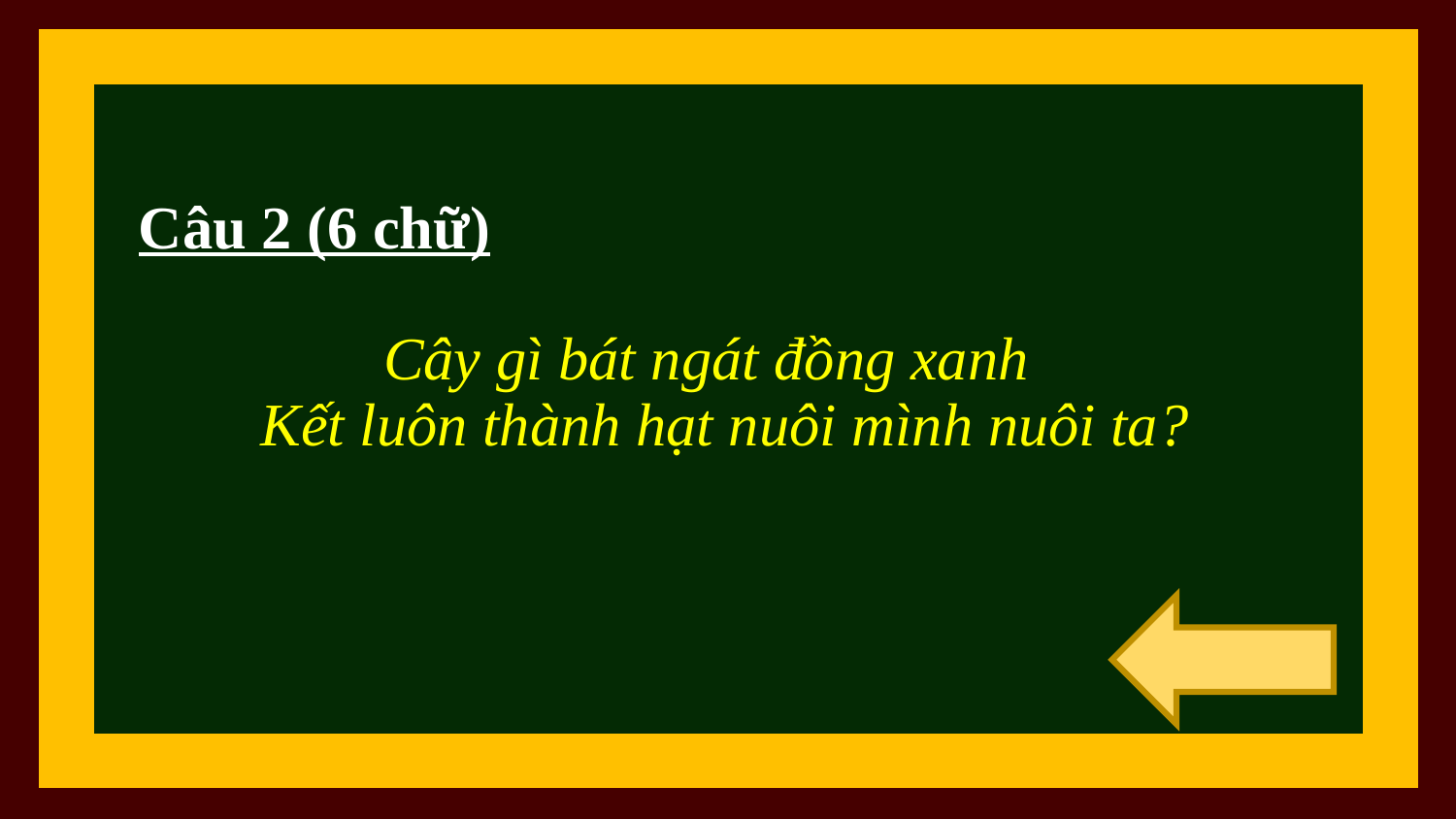

# Câu 2 (6 chữ) Cây gì bát ngát đồng xanh Kết luôn thành hạt nuôi mình nuôi ta?